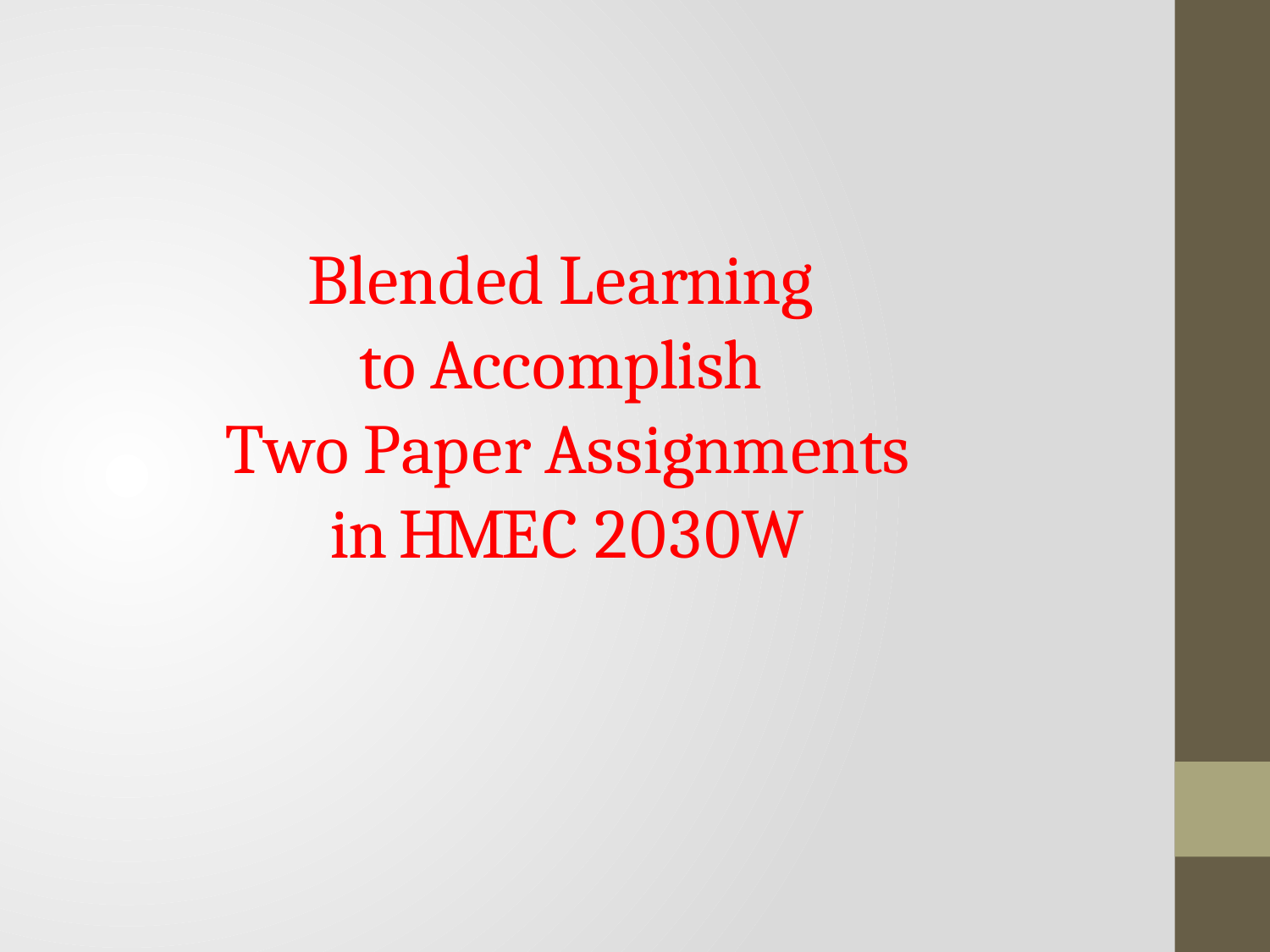

# Blended Learning to Accomplish Two Paper Assignments in HMEC 2030W